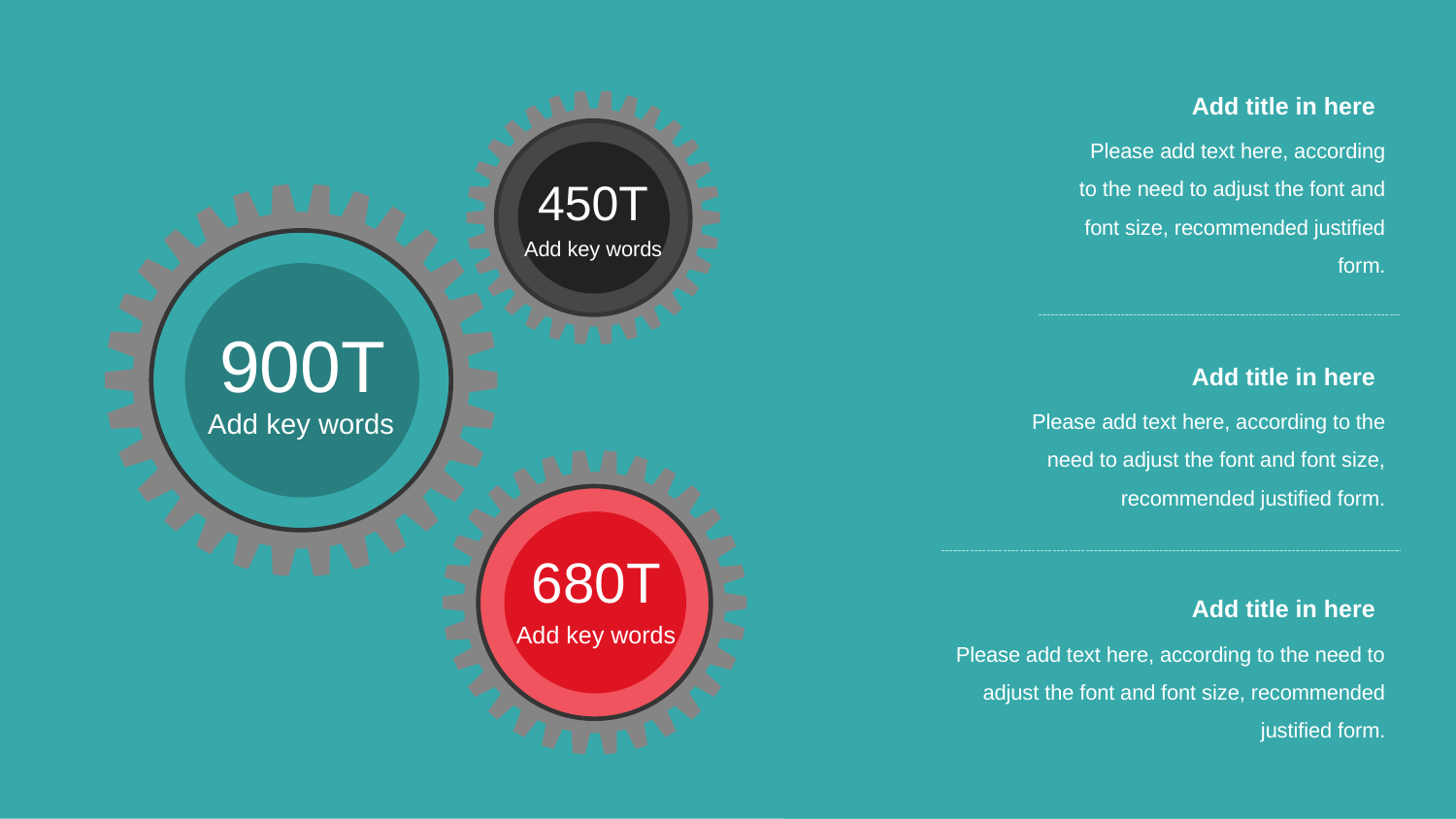

ADD THE SLIDE TITLE HERE
Add title in here
Please add text here, according to the need to adjust the font and font size, recommended justified form.

450T
Add key words

900T
Add key words
Add title in here
Please add text here, according to the need to adjust the font and font size, recommended justified form.

680T
Add key words
Add title in here
Please add text here, according to the need to adjust the font and font size, recommended justified form.